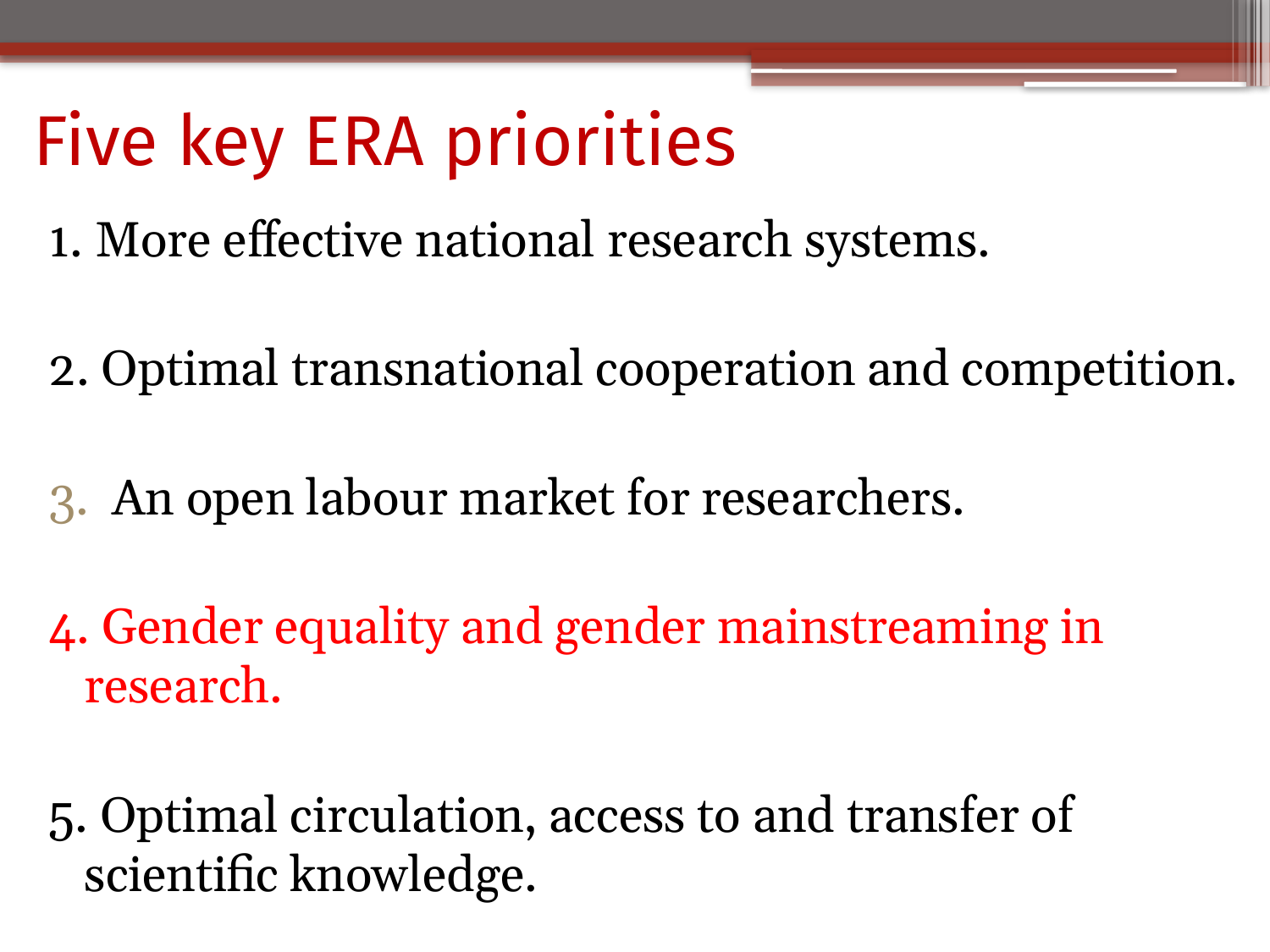

# Five key ERA priorities
1. More effective national research systems.

2. Optimal transnational cooperation and competition.

An open labour market for researchers.

4. Gender equality and gender mainstreaming in research.

5. Optimal circulation, access to and transfer of scientific knowledge.